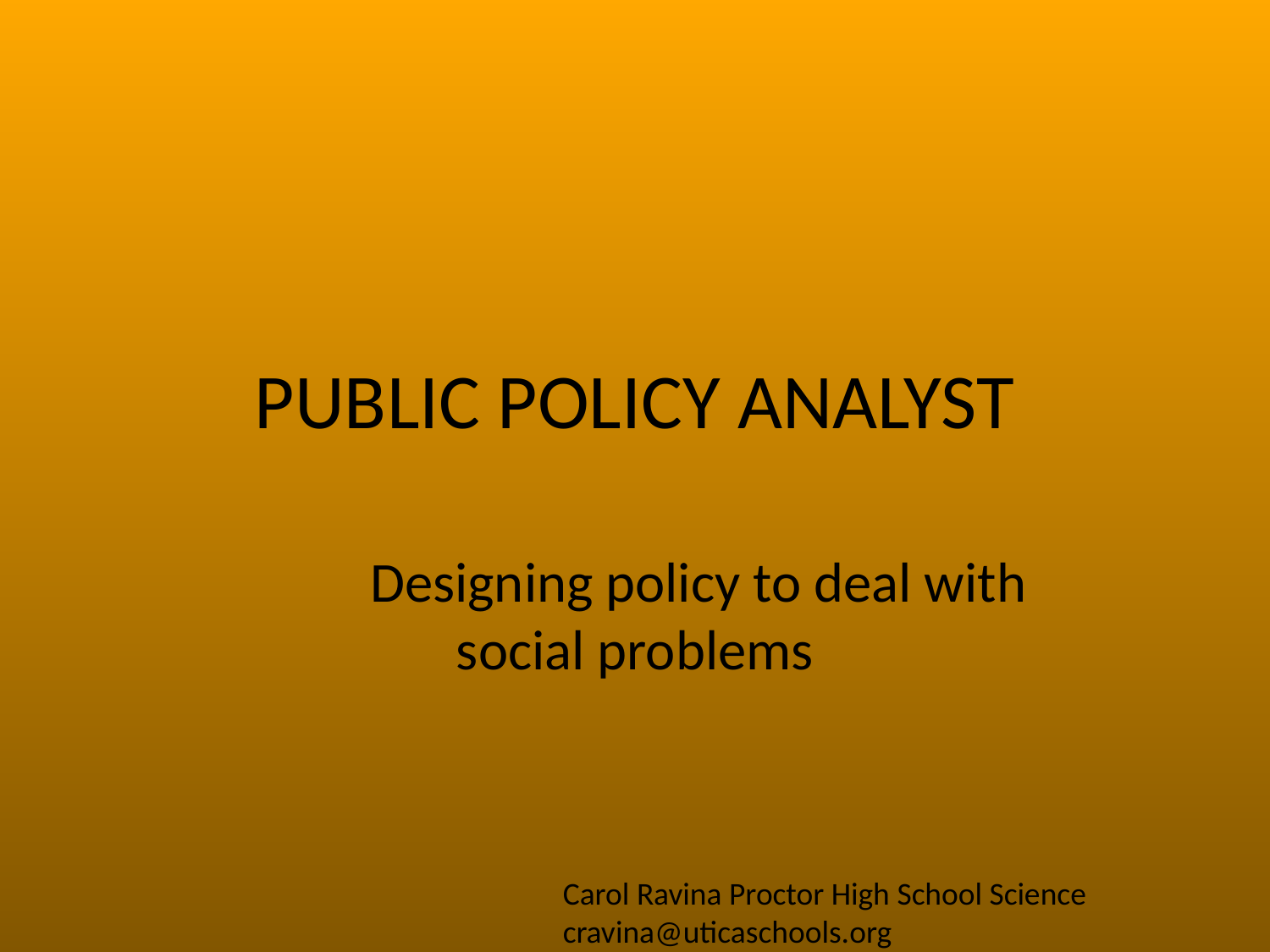

# PUBLIC POLICY ANALYST
 	Designing policy to deal with social problems
Carol Ravina Proctor High School Science
cravina@uticaschools.org